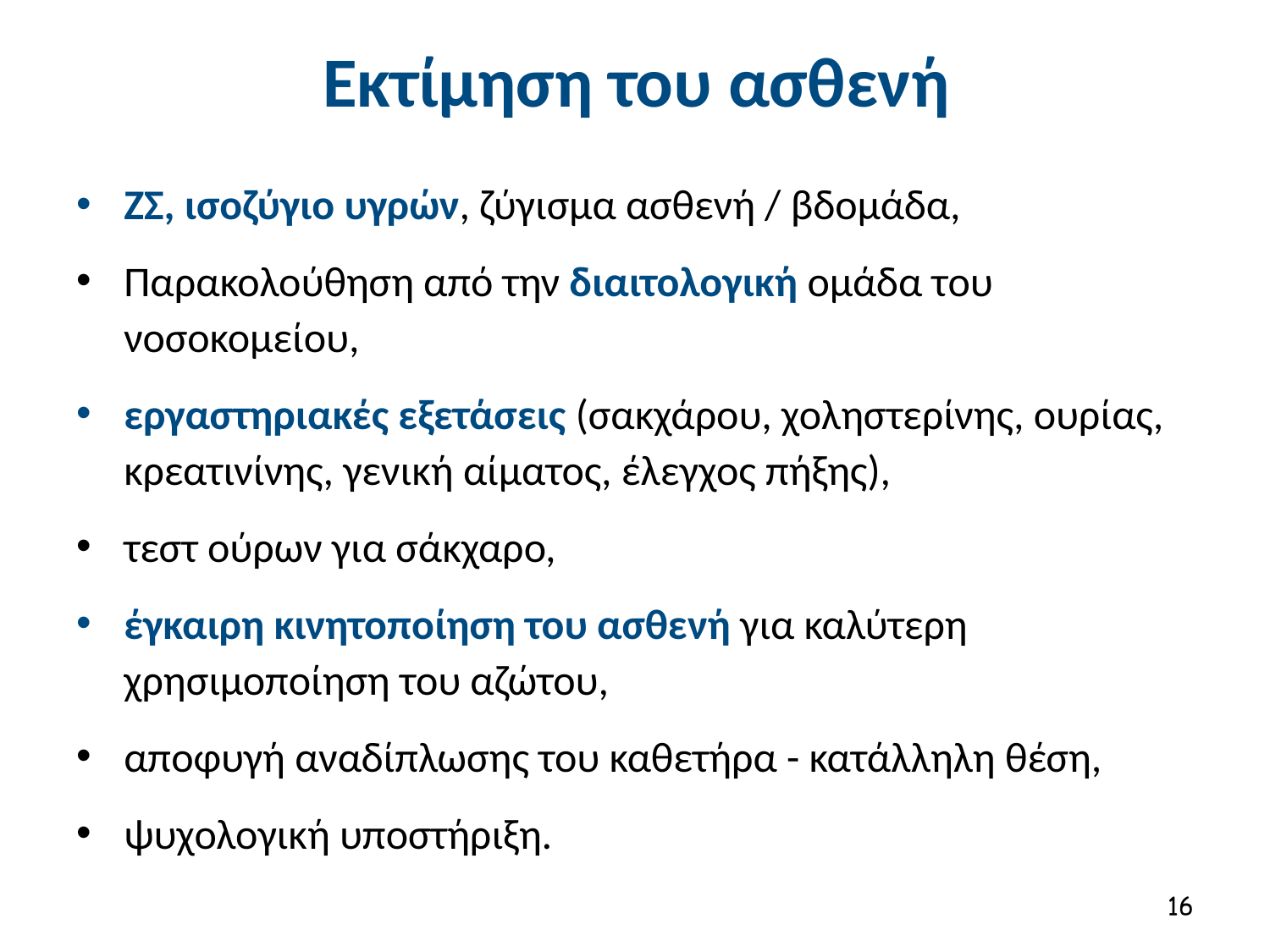

# Εκτίμηση του ασθενή
ΖΣ, ισοζύγιο υγρών, ζύγισμα ασθενή / βδομάδα,
Παρακολούθηση από την διαιτολογική ομάδα του νοσοκομείου,
εργαστηριακές εξετάσεις (σακχάρου, χοληστερίνης, ουρίας, κρεατινίνης, γενική αίματος, έλεγχος πήξης),
τεστ ούρων για σάκχαρο,
έγκαιρη κινητοποίηση του ασθενή για καλύτερη χρησιμοποίηση του αζώτου,
αποφυγή αναδίπλωσης του καθετήρα - κατάλληλη θέση,
ψυχολογική υποστήριξη.
16